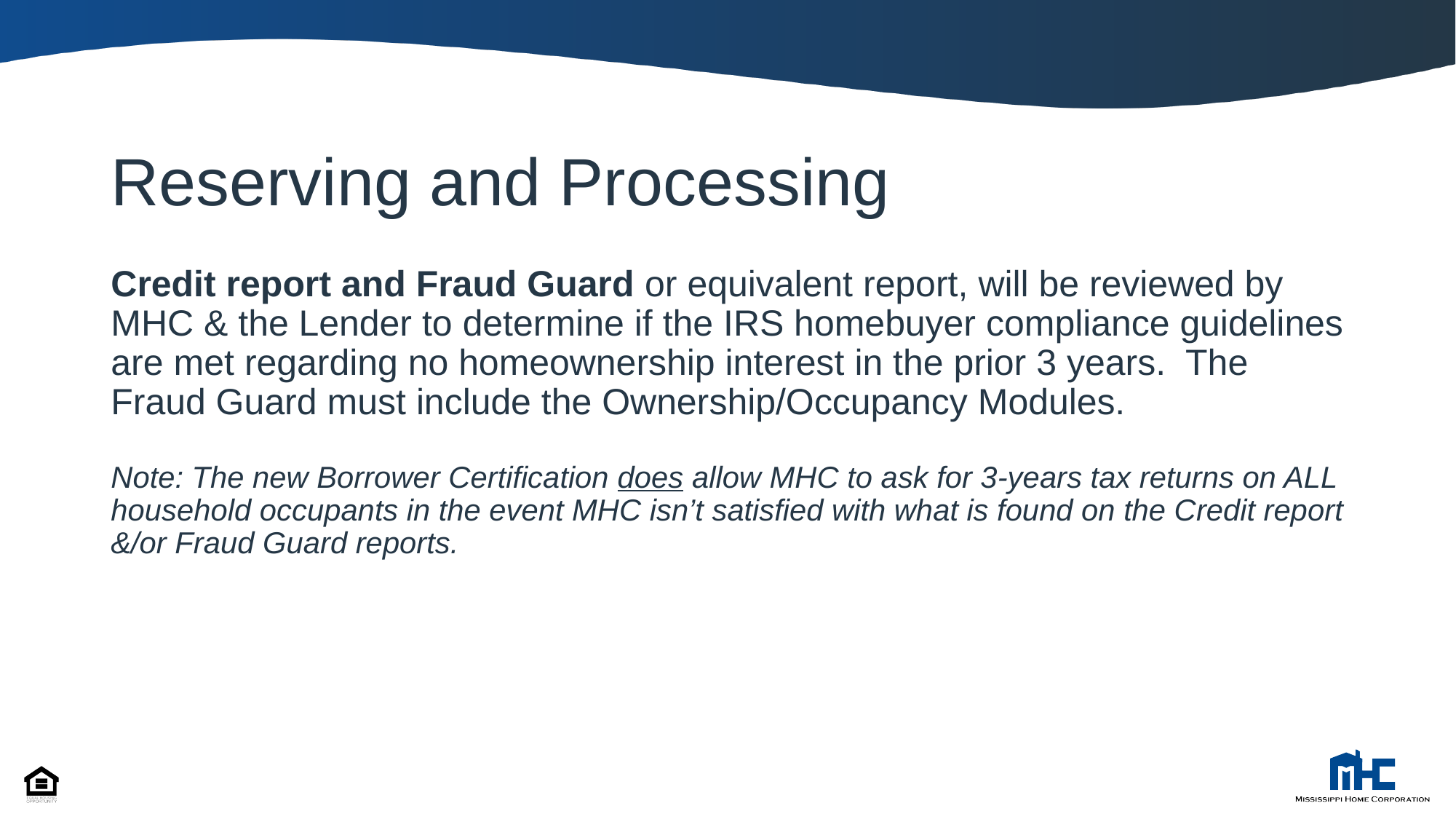

# Reserving and Processing
Credit report and Fraud Guard or equivalent report, will be reviewed by MHC & the Lender to determine if the IRS homebuyer compliance guidelines are met regarding no homeownership interest in the prior 3 years.  The Fraud Guard must include the Ownership/Occupancy Modules.

Note: The new Borrower Certification does allow MHC to ask for 3-years tax returns on ALL household occupants in the event MHC isn’t satisfied with what is found on the Credit report &/or Fraud Guard reports.